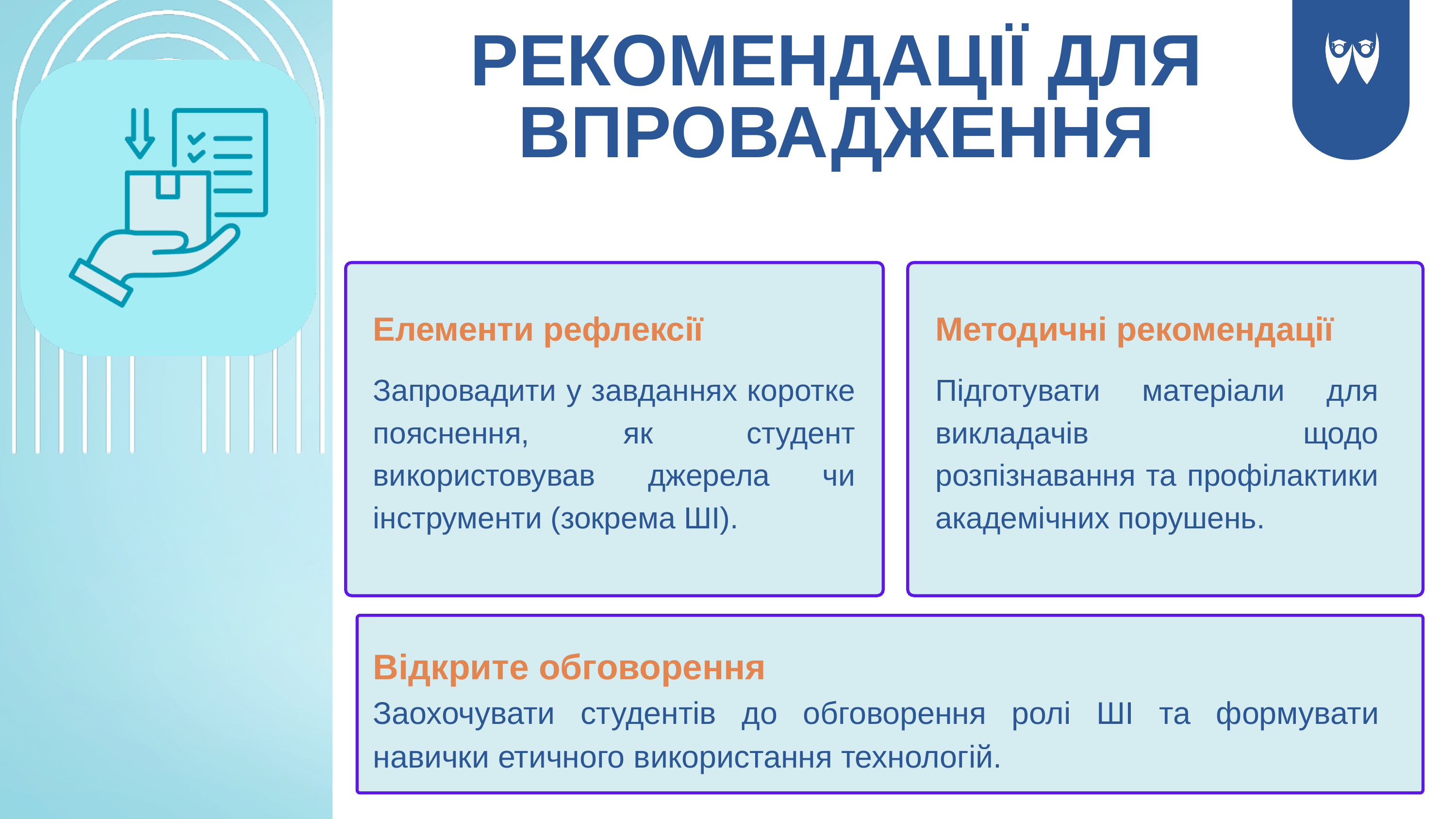

РЕКОМЕНДАЦІЇ ДЛЯ ВПРОВАДЖЕННЯ

Елементи рефлексії

Запровадити у завданнях коротке пояснення, як студент використовував джерела чи інструменти (зокрема ШІ).

Методичні рекомендації

Підготувати матеріали для викладачів щодо розпізнавання та профілактики академічних порушень.

Відкрите обговорення
Заохочувати студентів до обговорення ролі ШІ та формувати навички етичного використання технологій.